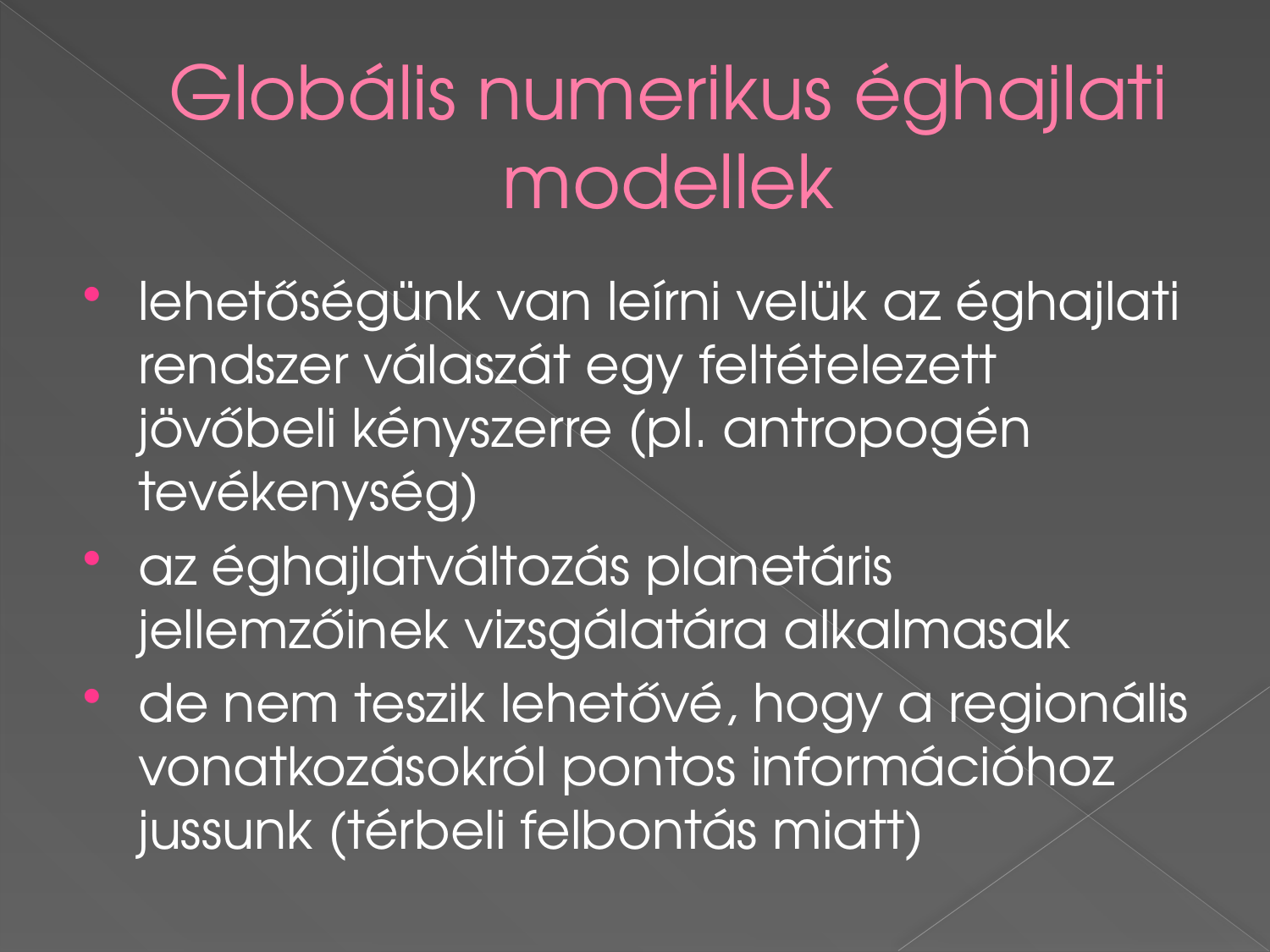

# Globális numerikus éghajlati modellek
lehetőségünk van leírni velük az éghajlati rendszer válaszát egy feltételezett jövőbeli kényszerre (pl. antropogén tevékenység)
az éghajlatváltozás planetáris jellemzőinek vizsgálatára alkalmasak
de nem teszik lehetővé, hogy a regionális vonatkozásokról pontos információhoz jussunk (térbeli felbontás miatt)